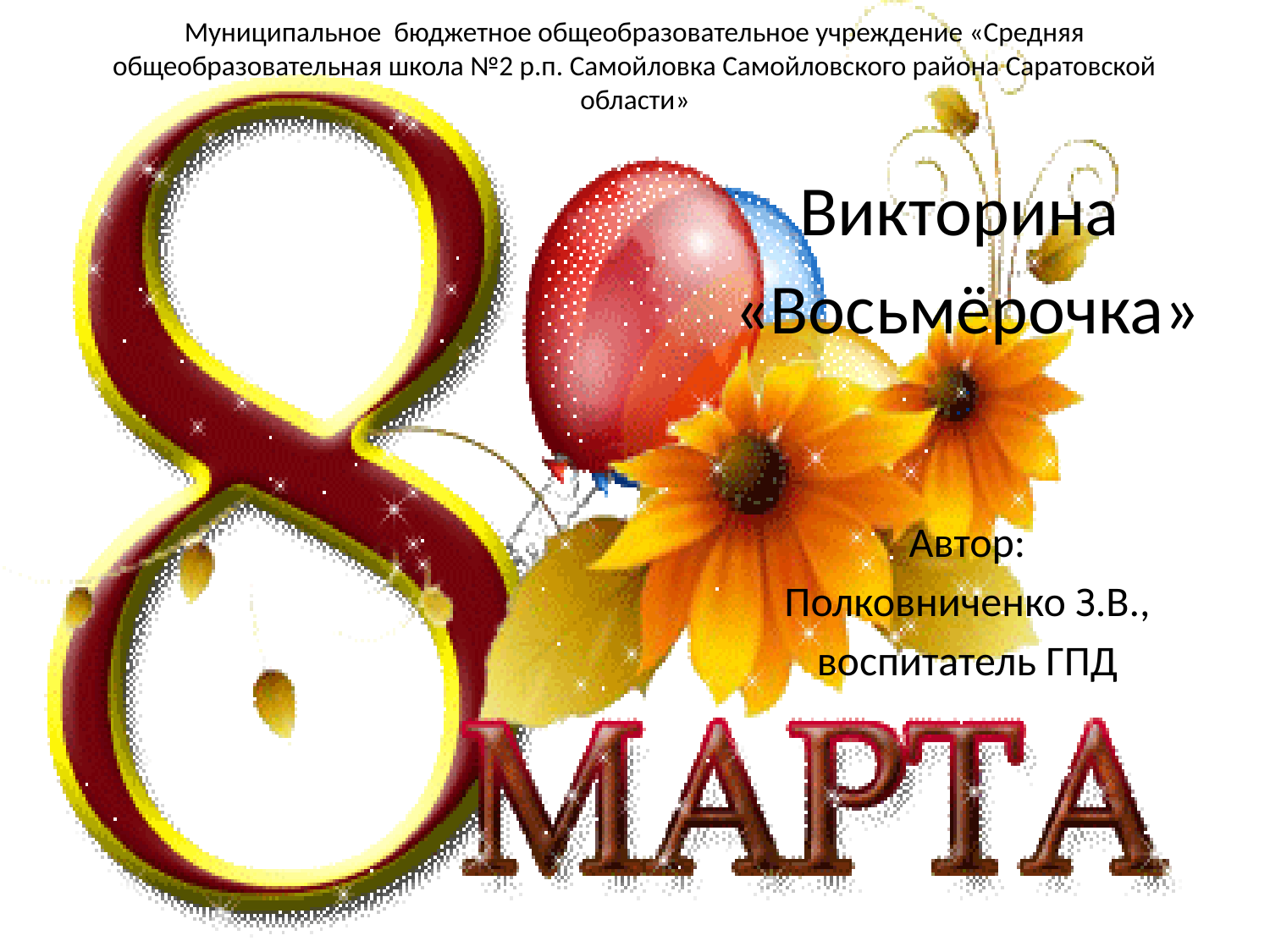

# Муниципальное  бюджетное общеобразовательное учреждение «Средняя общеобразовательная школа №2 р.п. Самойловка Самойловского района Саратовской области»
Викторина
«Восьмёрочка»

Автор:
Полковниченко З.В.,
воспитатель ГПД